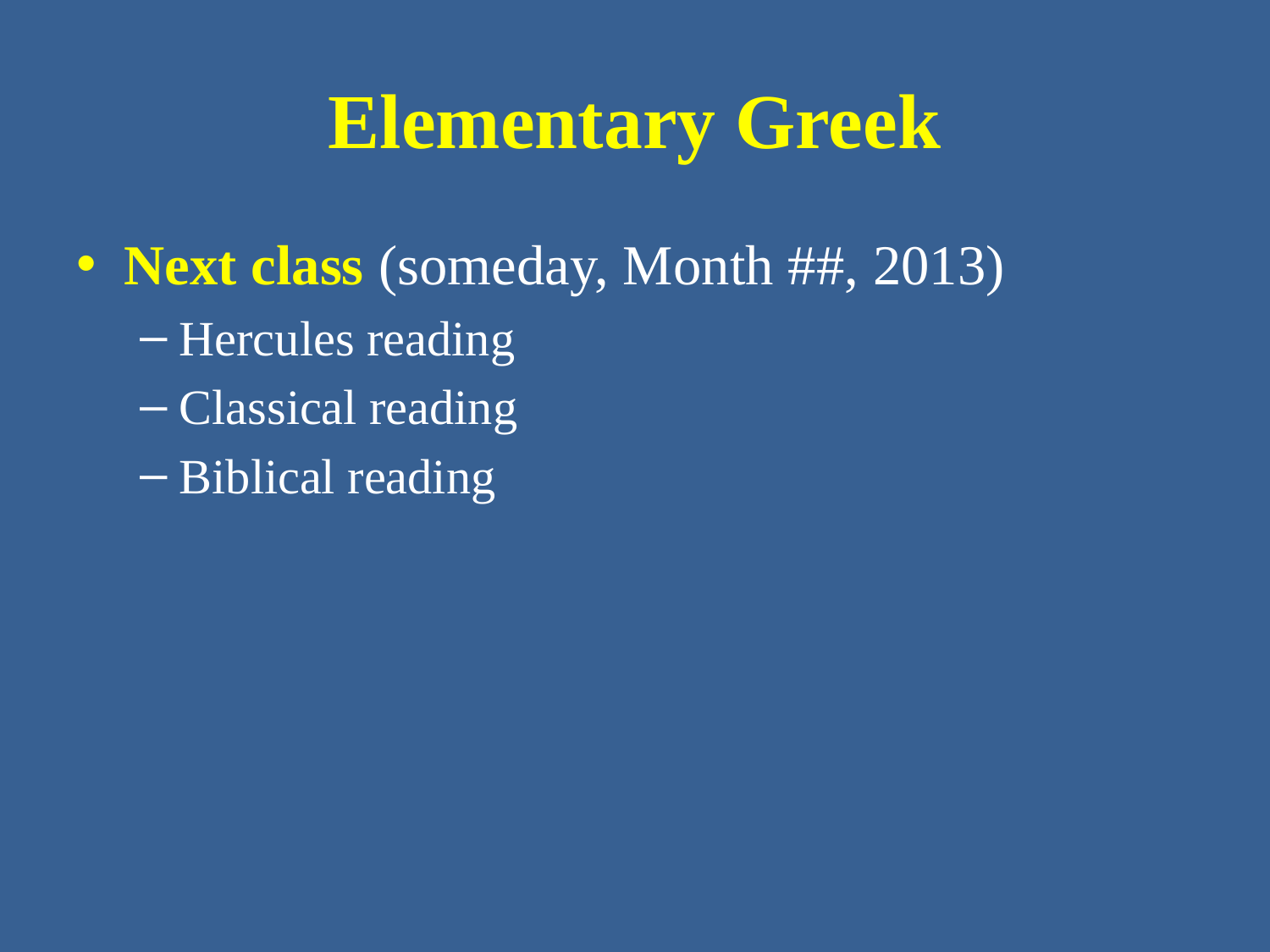

# Elementary Greek
Next class (someday, Month ##, 2013)
Hercules reading
Classical reading
Biblical reading